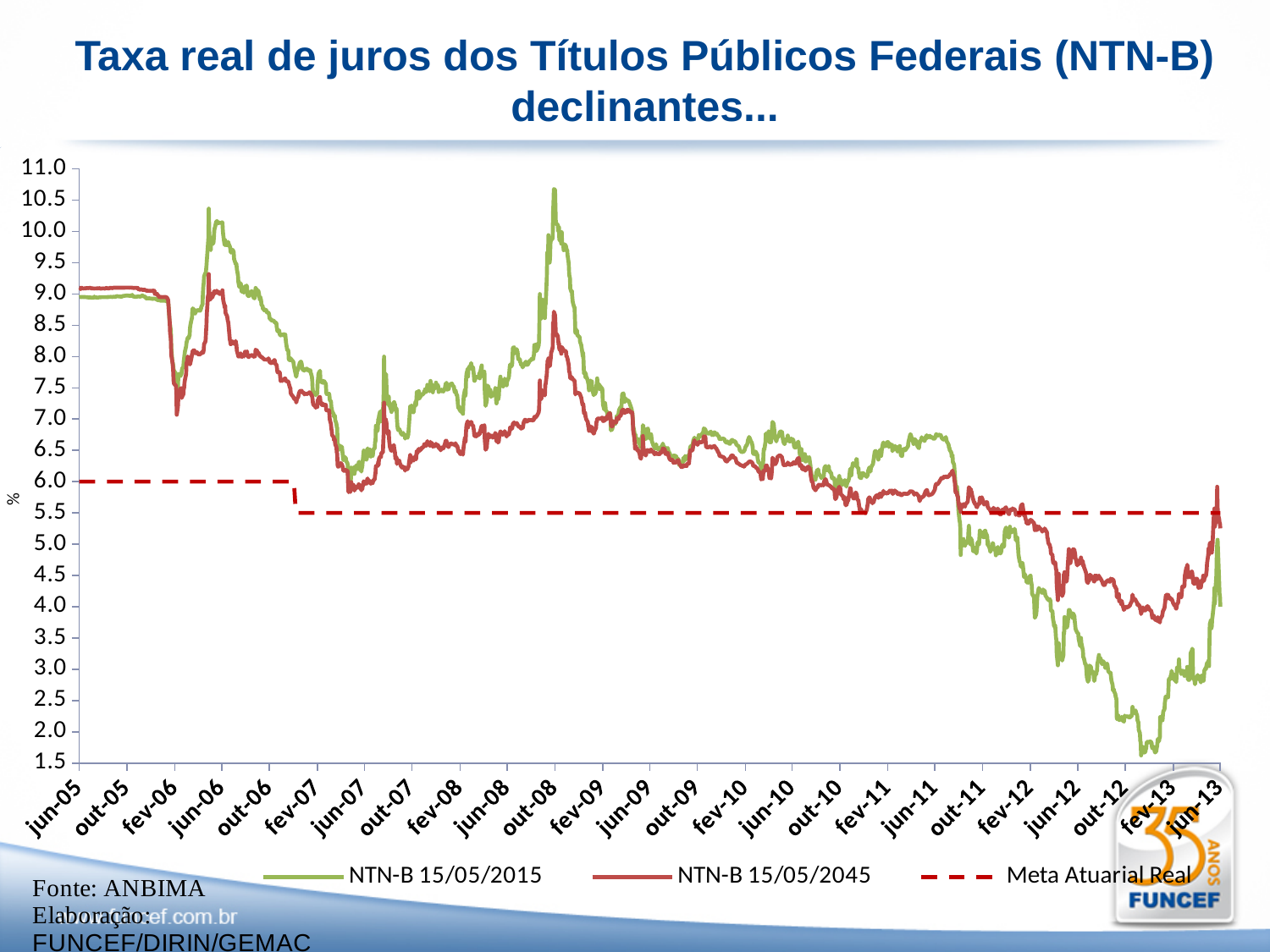

Taxa real de juros dos Títulos Públicos Federais (NTN-B) declinantes...

[unsupported chart]